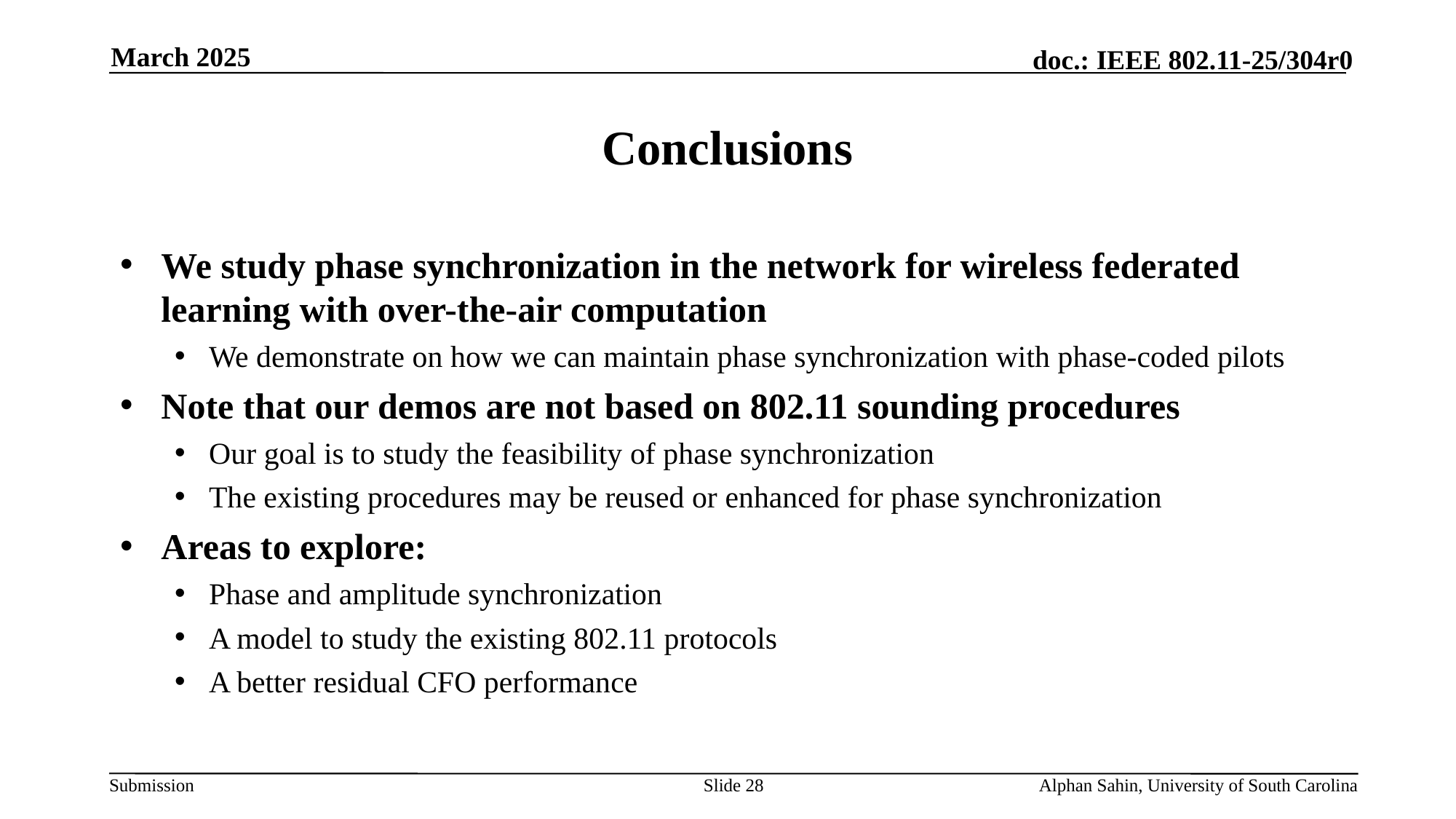

March 2025
# Conclusions
We study phase synchronization in the network for wireless federated learning with over-the-air computation
We demonstrate on how we can maintain phase synchronization with phase-coded pilots
Note that our demos are not based on 802.11 sounding procedures
Our goal is to study the feasibility of phase synchronization
The existing procedures may be reused or enhanced for phase synchronization
Areas to explore:
Phase and amplitude synchronization
A model to study the existing 802.11 protocols
A better residual CFO performance
Slide 28